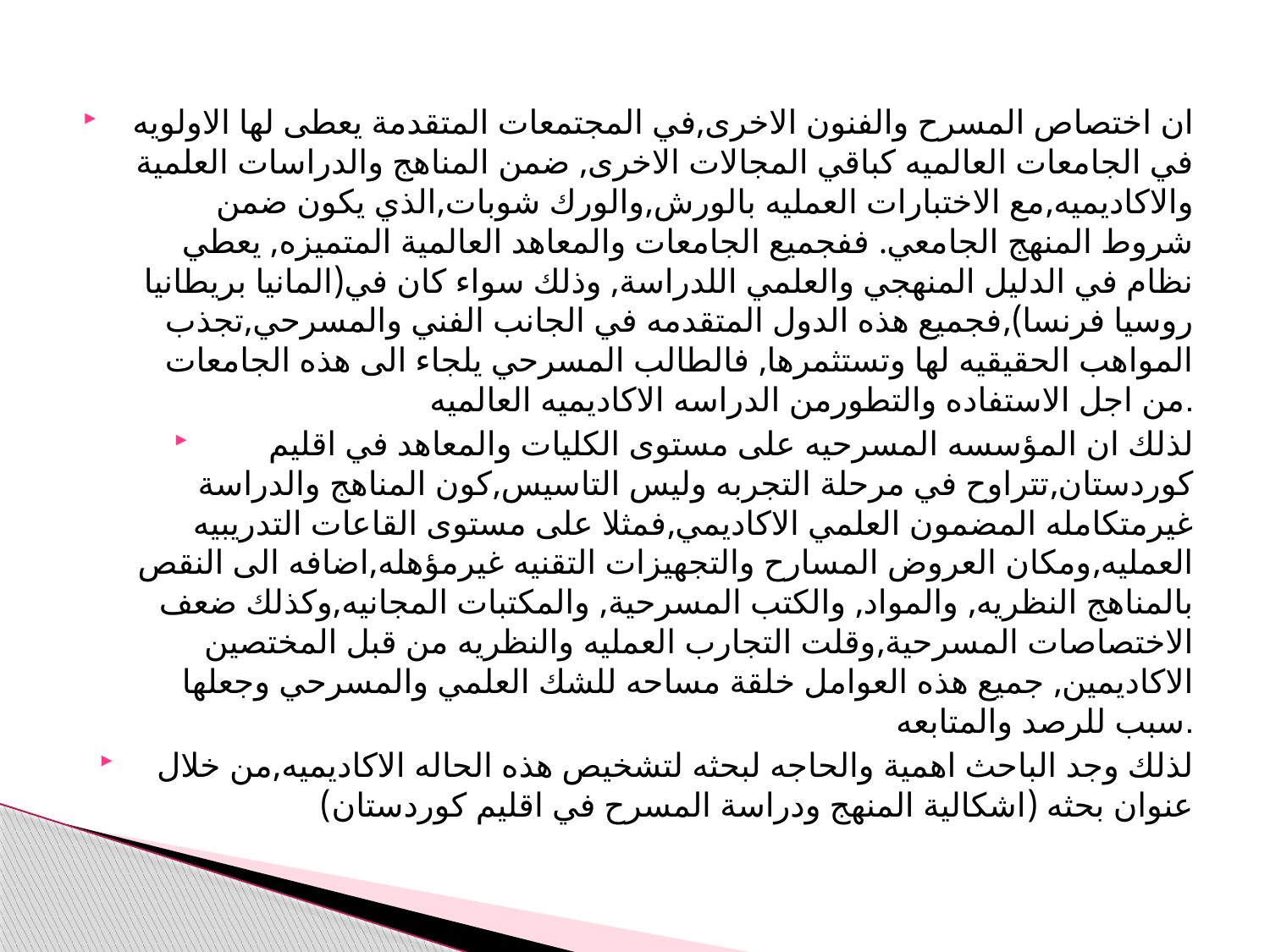

#
ان اختصاص المسرح والفنون الاخرى,في المجتمعات المتقدمة يعطى لها الاولويه في الجامعات العالميه كباقي المجالات الاخرى, ضمن المناهج والدراسات العلمية والاكاديميه,مع الاختبارات العمليه بالورش,والورك شوبات,الذي يكون ضمن شروط المنهج الجامعي. ففجميع الجامعات والمعاهد العالمية المتميزه, يعطي نظام في الدليل المنهجي والعلمي اللدراسة, وذلك سواء كان في(المانيا بريطانيا روسيا فرنسا),فجميع هذه الدول المتقدمه في الجانب الفني والمسرحي,تجذب المواهب الحقيقيه لها وتستثمرها, فالطالب المسرحي يلجاء الى هذه الجامعات من اجل الاستفاده والتطورمن الدراسه الاكاديميه العالميه.
لذلك ان المؤسسه المسرحيه على مستوى الكليات والمعاهد في اقليم كوردستان,تتراوح في مرحلة التجربه وليس التاسيس,كون المناهج والدراسة غيرمتكامله المضمون العلمي الاكاديمي,فمثلا على مستوى القاعات التدريبيه العمليه,ومكان العروض المسارح والتجهيزات التقنيه غيرمؤهله,اضافه الى النقص بالمناهج النظريه, والمواد, والكتب المسرحية, والمكتبات المجانيه,وكذلك ضعف الاختصاصات المسرحية,وقلت التجارب العمليه والنظريه من قبل المختصين الاكاديمين, جميع هذه العوامل خلقة مساحه للشك العلمي والمسرحي وجعلها سبب للرصد والمتابعه.
لذلك وجد الباحث اهمية والحاجه لبحثه لتشخيص هذه الحاله الاكاديميه,من خلال عنوان بحثه (اشكالية المنهج ودراسة المسرح في اقليم كوردستان)